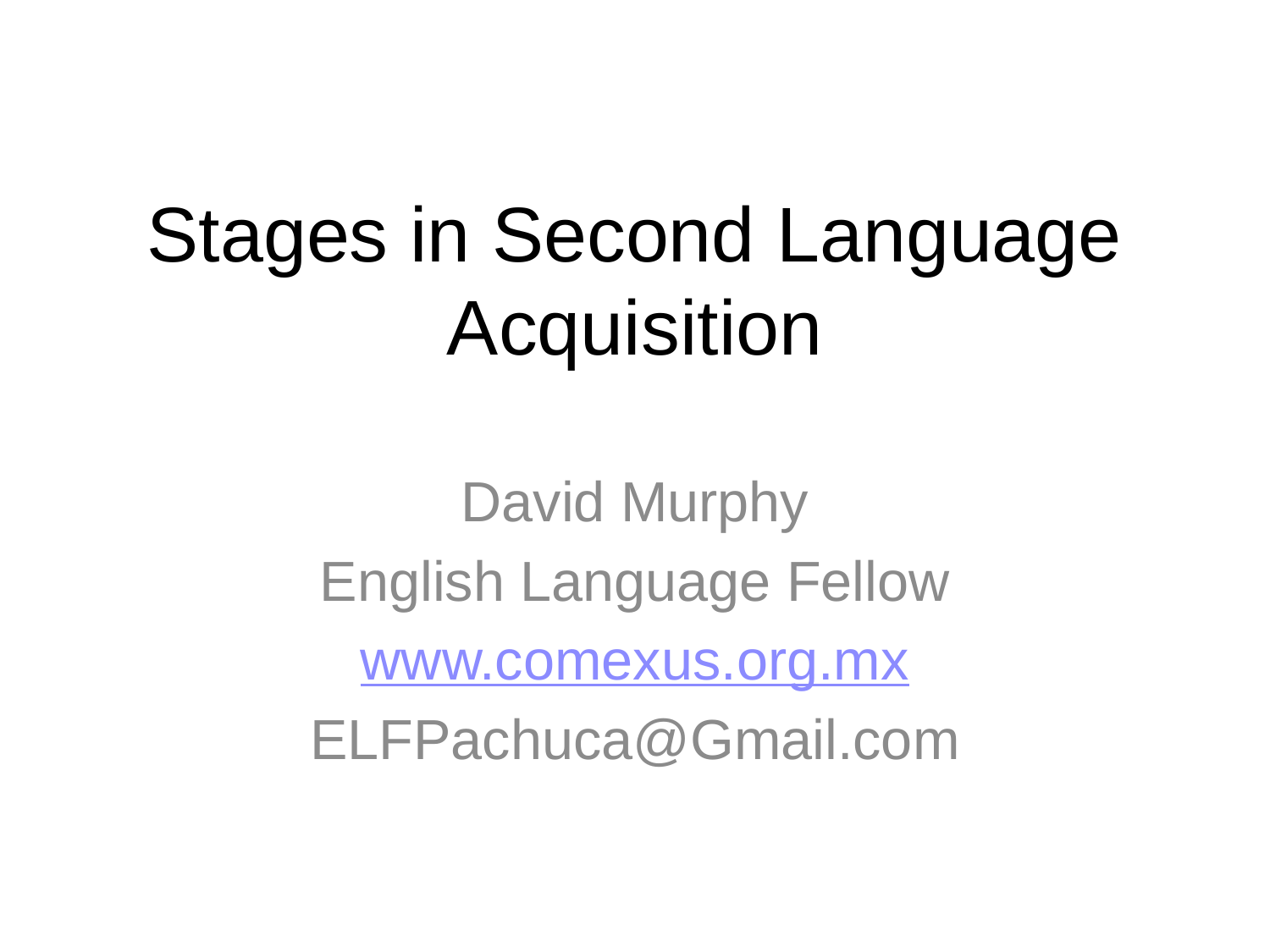

# Stages in Second Language Acquisition
David Murphy
English Language Fellow
www.comexus.org.mx
ELFPachuca@Gmail.com